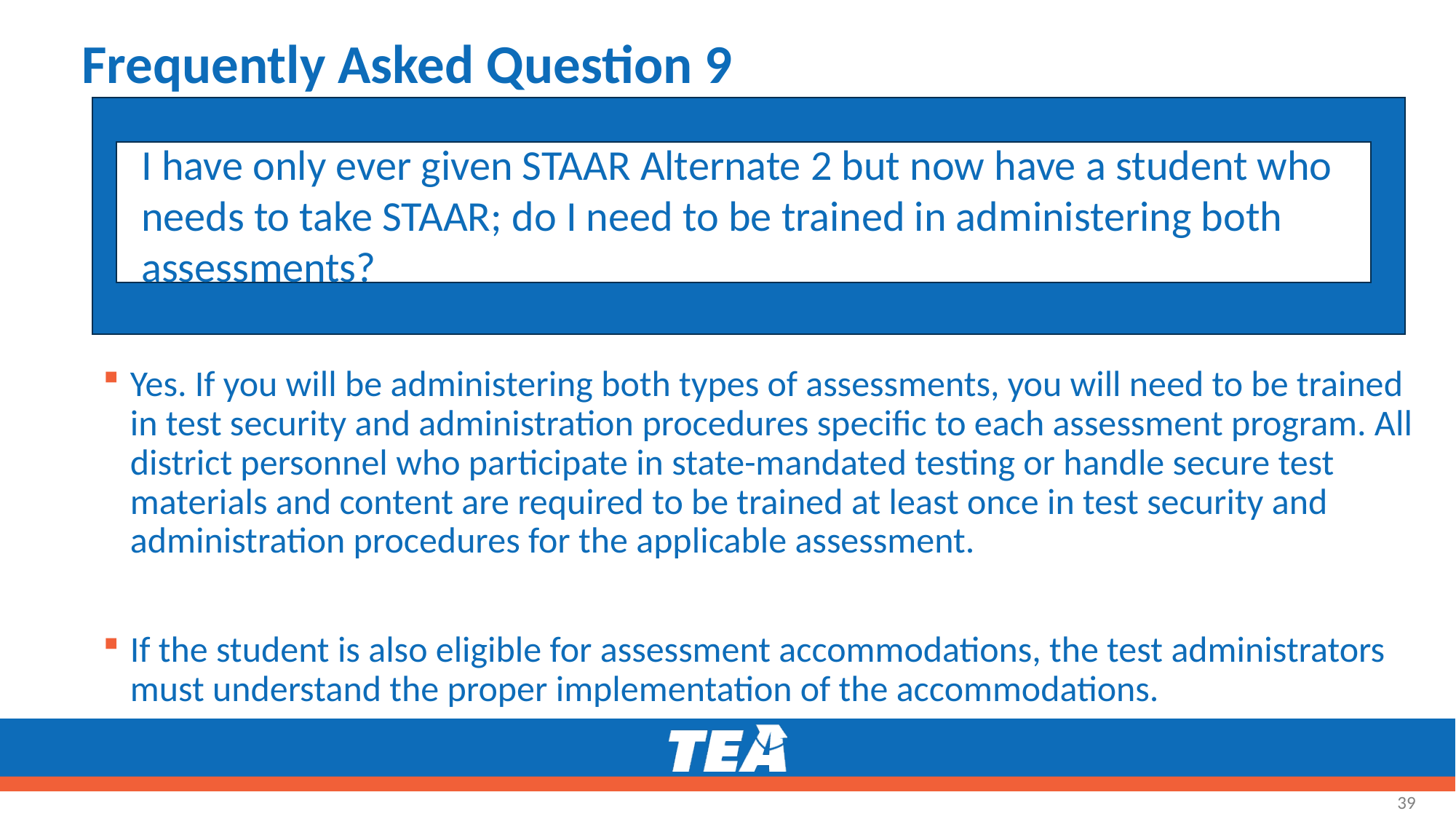

# Frequently Asked Question 9

I have only ever given STAAR Alternate 2 but now have a student who needs to take STAAR; do I need to be trained in administering both assessments?

Yes. If you will be administering both types of assessments, you will need to be trained in test security and administration procedures specific to each assessment program. All district personnel who participate in state-mandated testing or handle secure test materials and content are required to be trained at least once in test security and administration procedures for the applicable assessment.

If the student is also eligible for assessment accommodations, the test administrators must understand the proper implementation of the accommodations.
39